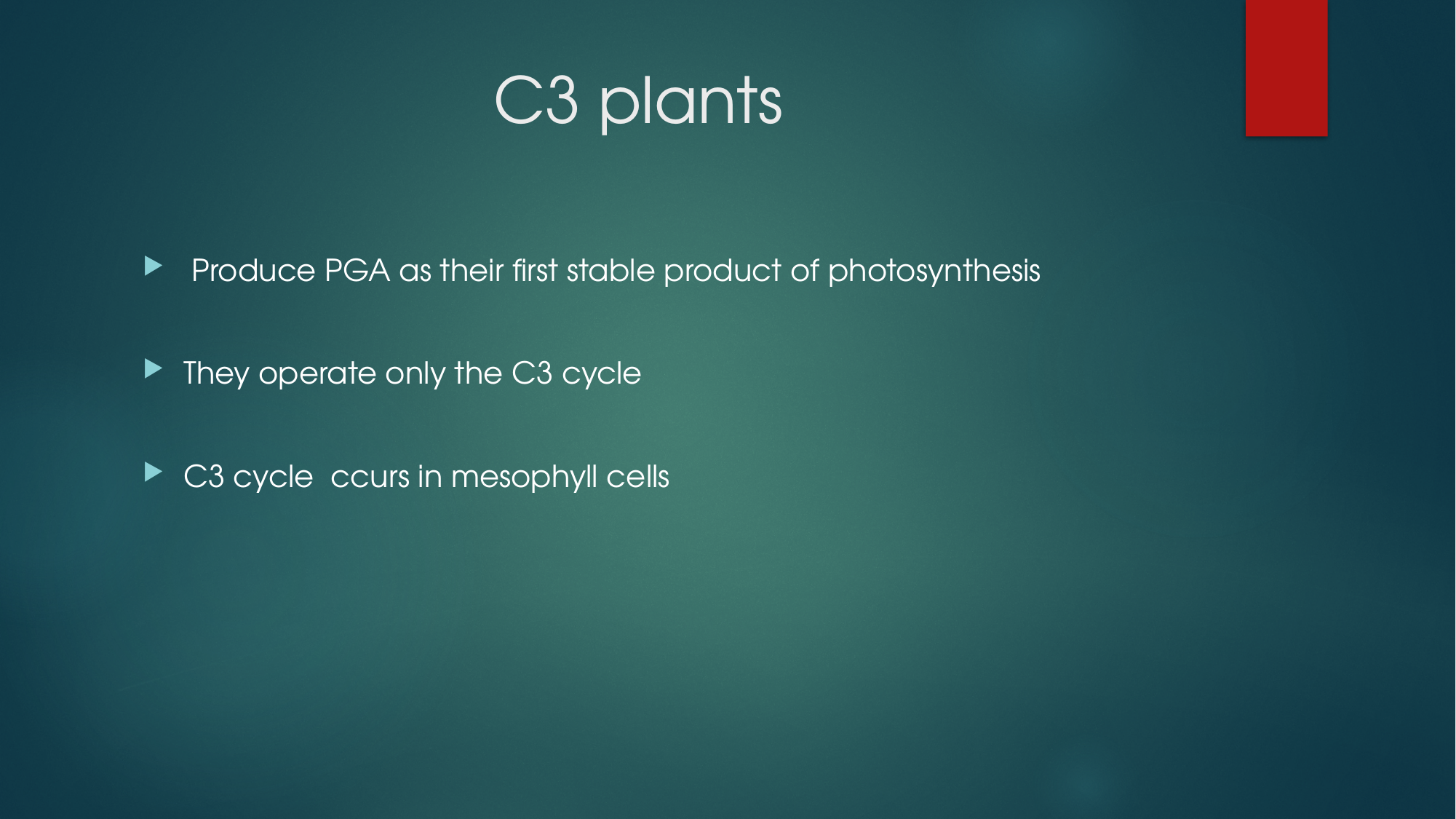

# C3 plants
 Produce PGA as their first stable product of photosynthesis

They operate only the C3 cycle

C3 cycle  ccurs in mesophyll cells